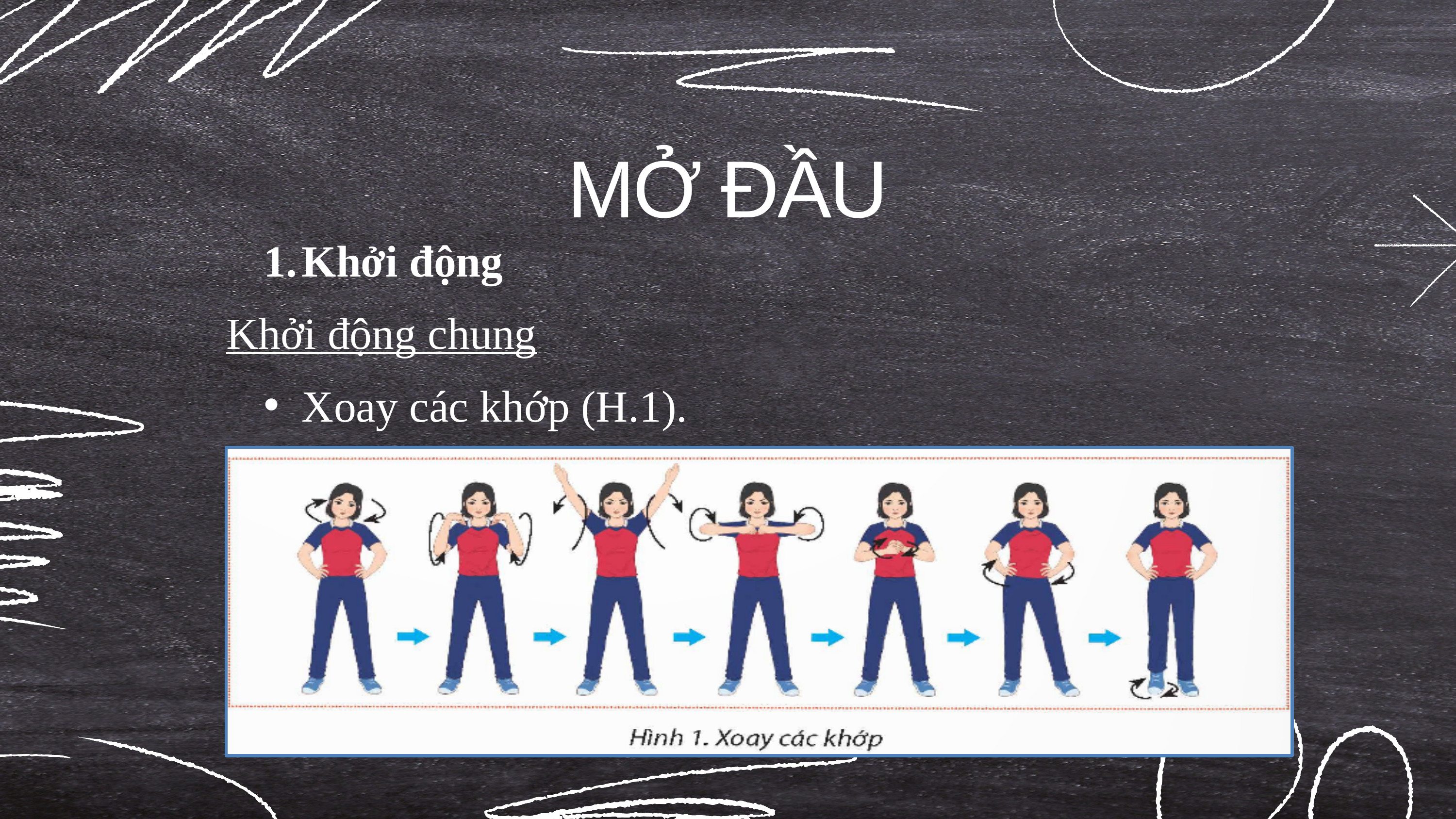

MỞ ĐẦU
Khởi động
Khởi động chung
Xoay các khớp (H.1).